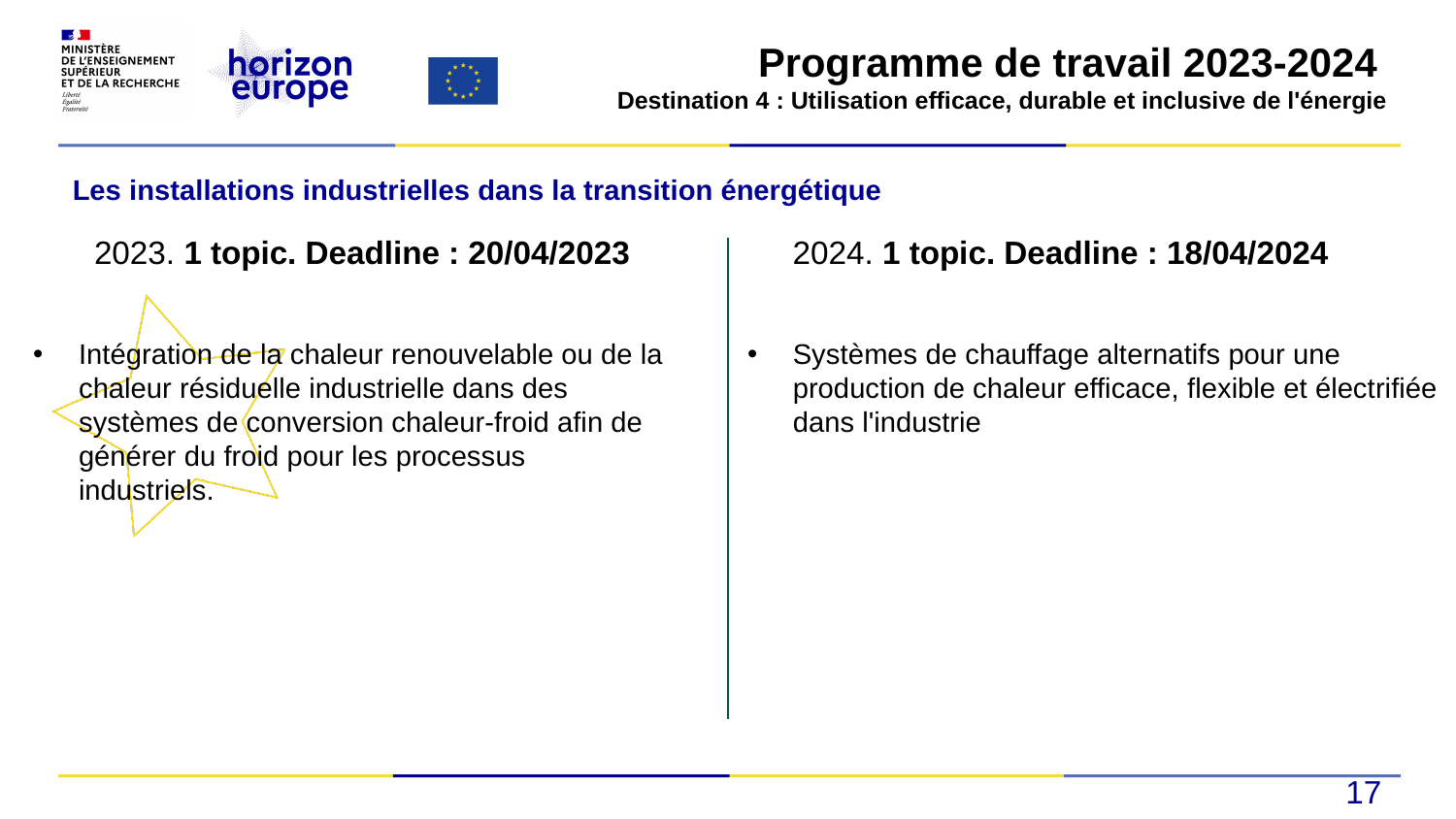

#
Programme de travail 2023-2024
Destination 4 : Utilisation efficace, durable et inclusive de l'énergie
Les installations industrielles dans la transition énergétique
2023. 1 topic. Deadline : 20/04/2023
2024. 1 topic. Deadline : 18/04/2024
Intégration de la chaleur renouvelable ou de la chaleur résiduelle industrielle dans des systèmes de conversion chaleur-froid afin de générer du froid pour les processus industriels.
Systèmes de chauffage alternatifs pour une production de chaleur efficace, flexible et électrifiée dans l'industrie
17